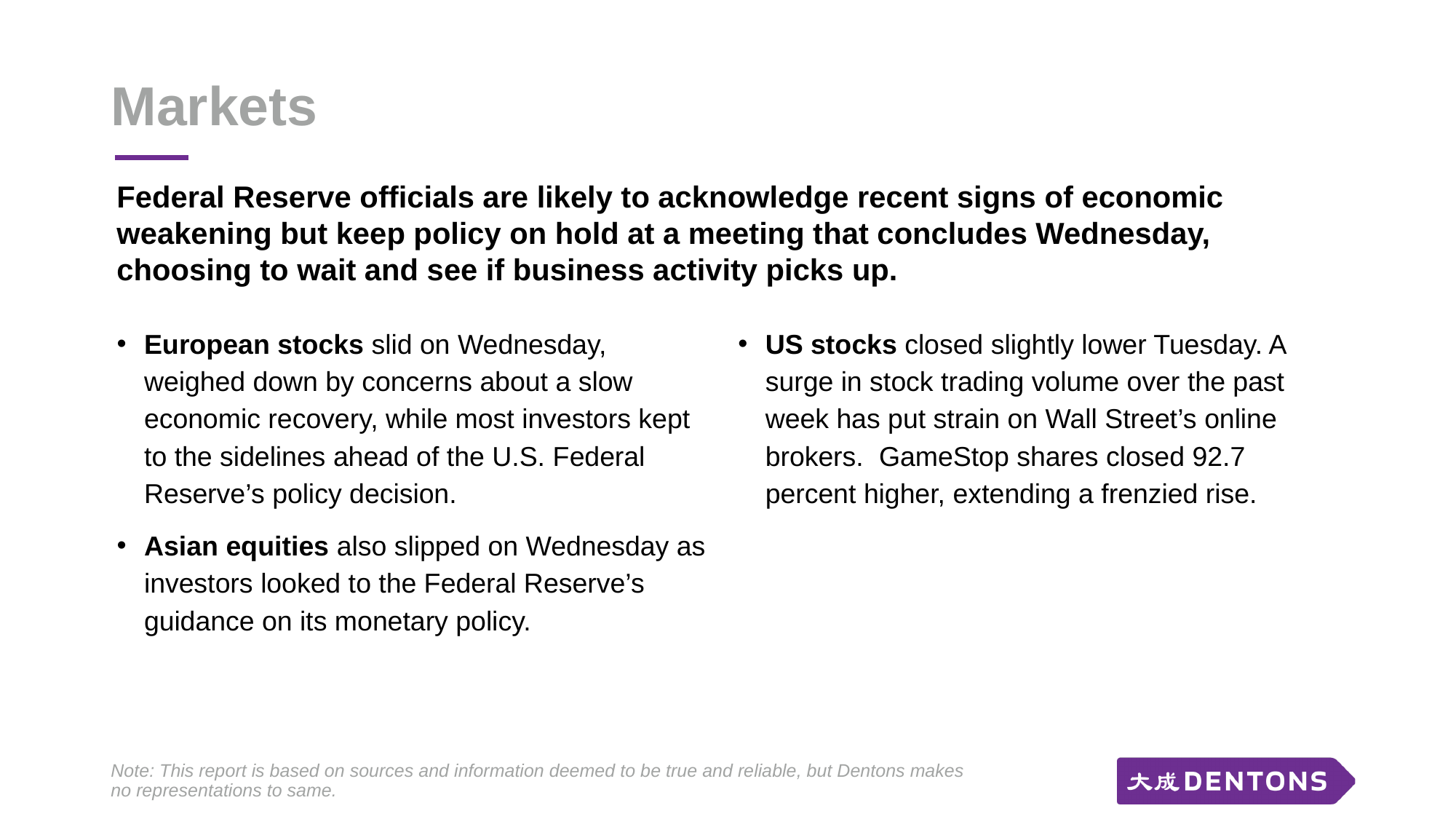

# Markets
Federal Reserve officials are likely to acknowledge recent signs of economic weakening but keep policy on hold at a meeting that concludes Wednesday, choosing to wait and see if business activity picks up.
European stocks slid on Wednesday, weighed down by concerns about a slow economic recovery, while most investors kept to the sidelines ahead of the U.S. Federal Reserve’s policy decision.
Asian equities also slipped on Wednesday as investors looked to the Federal Reserve’s guidance on its monetary policy.
US stocks closed slightly lower Tuesday. A surge in stock trading volume over the past week has put strain on Wall Street’s online brokers.  GameStop shares closed 92.7 percent higher, extending a frenzied rise.
Note: This report is based on sources and information deemed to be true and reliable, but Dentons makes no representations to same.